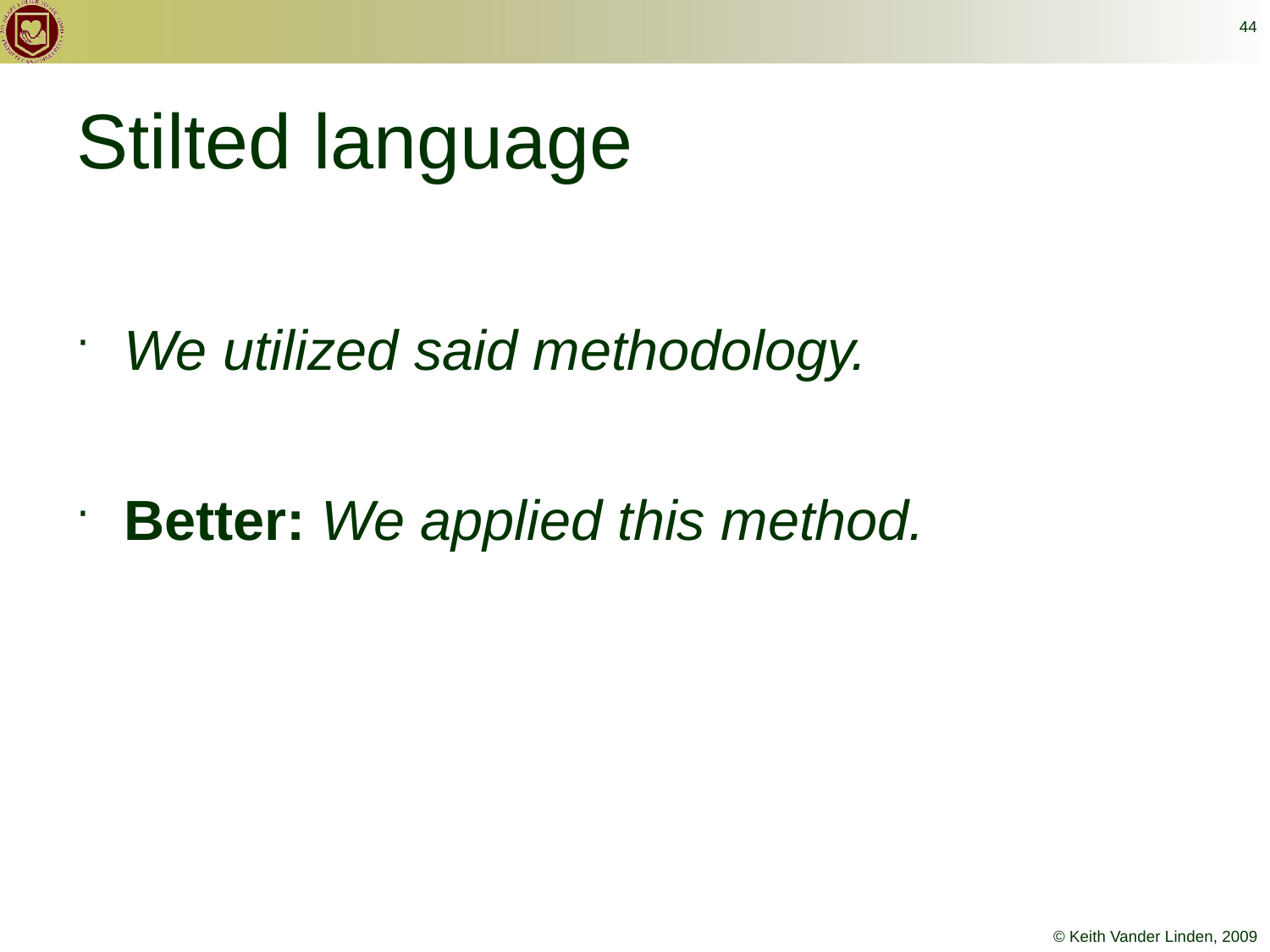

44
# Stilted language

We utilized said methodology.

Better: We applied this method.